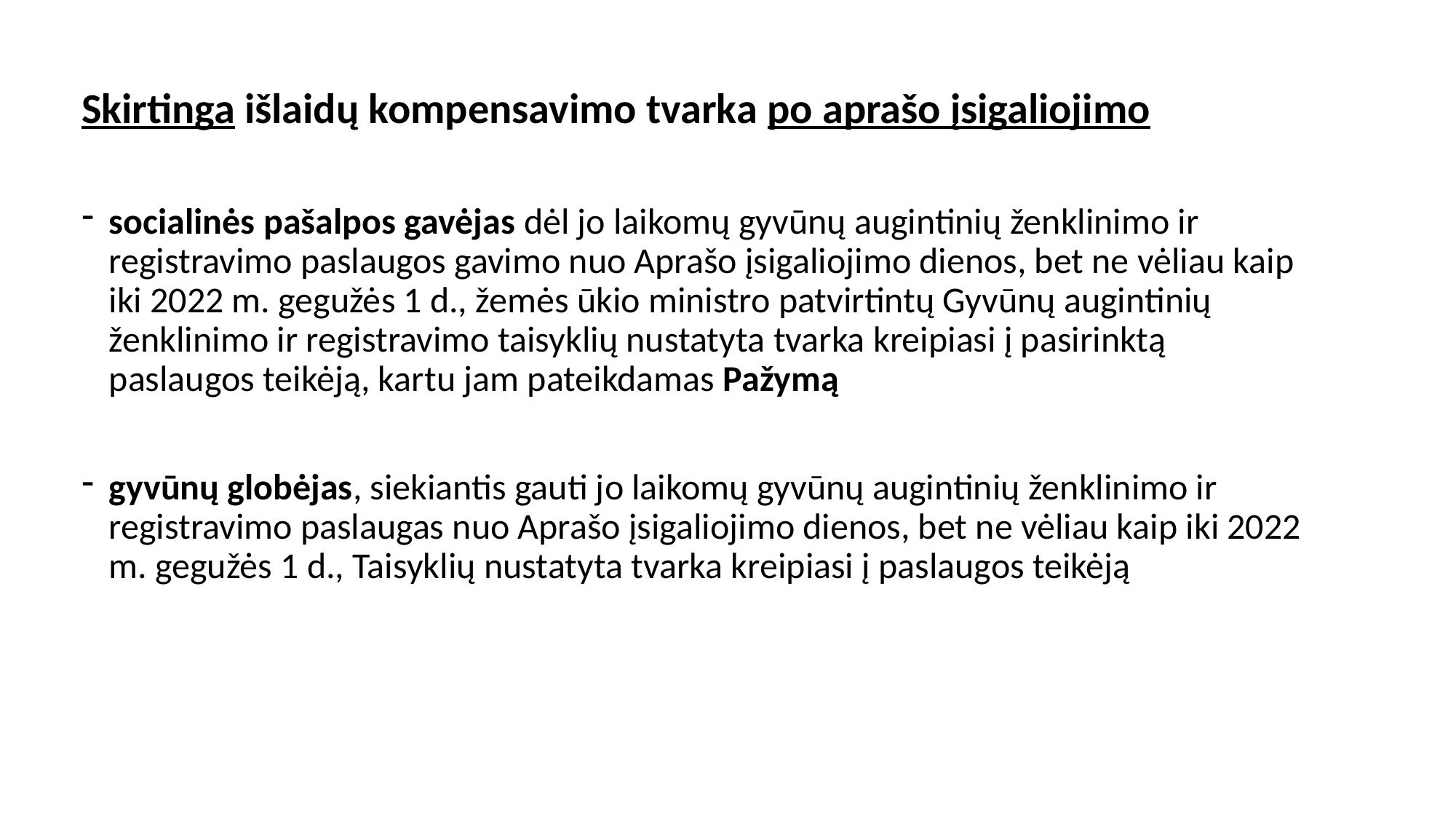

# Skirtinga išlaidų kompensavimo tvarka po aprašo įsigaliojimo
socialinės pašalpos gavėjas dėl jo laikomų gyvūnų augintinių ženklinimo ir registravimo paslaugos gavimo nuo Aprašo įsigaliojimo dienos, bet ne vėliau kaip iki 2022 m. gegužės 1 d., žemės ūkio ministro patvirtintų Gyvūnų augintinių ženklinimo ir registravimo taisyklių nustatyta tvarka kreipiasi į pasirinktą paslaugos teikėją, kartu jam pateikdamas Pažymą

gyvūnų globėjas, siekiantis gauti jo laikomų gyvūnų augintinių ženklinimo ir registravimo paslaugas nuo Aprašo įsigaliojimo dienos, bet ne vėliau kaip iki 2022 m. gegužės 1 d., Taisyklių nustatyta tvarka kreipiasi į paslaugos teikėją